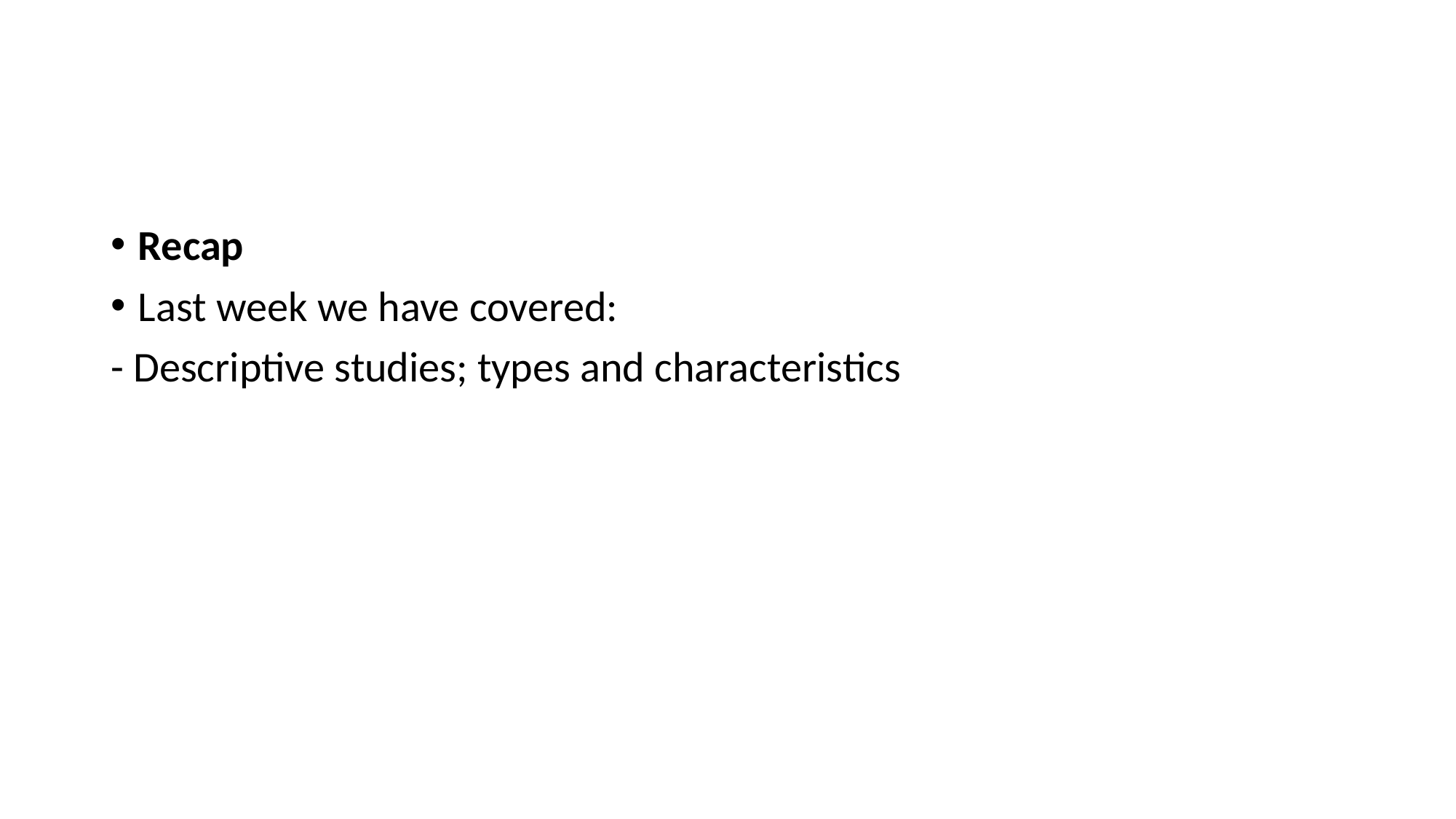

#
Recap
Last week we have covered:
- Descriptive studies; types and characteristics